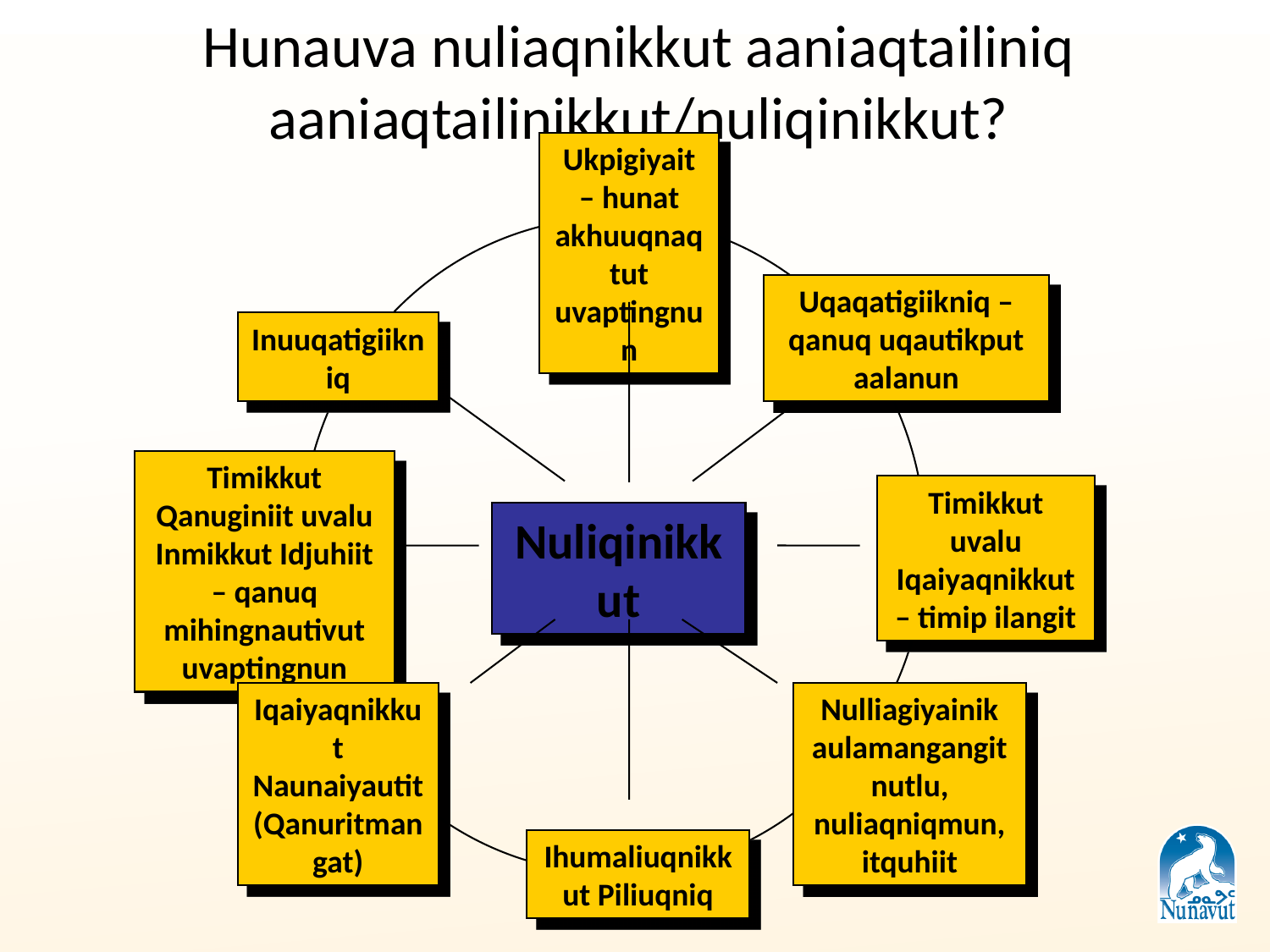

# Hunauva nuliaqnikkut aaniaqtailiniq aaniaqtailinikkut/nuliqinikkut?
Ukpigiyait – hunat akhuuqnaqtut uvaptingnun

Uqaqatigiikniq – qanuq uqautikput aalanun

Inuuqatigiikniq

Timikkut Qanuginiit uvalu Inmikkut Idjuhiit – qanuq mihingnautivut uvaptingnun
Timikkut uvalu Iqaiyaqnikkut – timip ilangit
Nuliqinikkut

Iqaiyaqnikkut Naunaiyautit (Qanuritmangat)
Nulliagiyainik aulamangangitnutlu, nuliaqniqmun, itquhiit
Ihumaliuqnikkut Piliuqniq